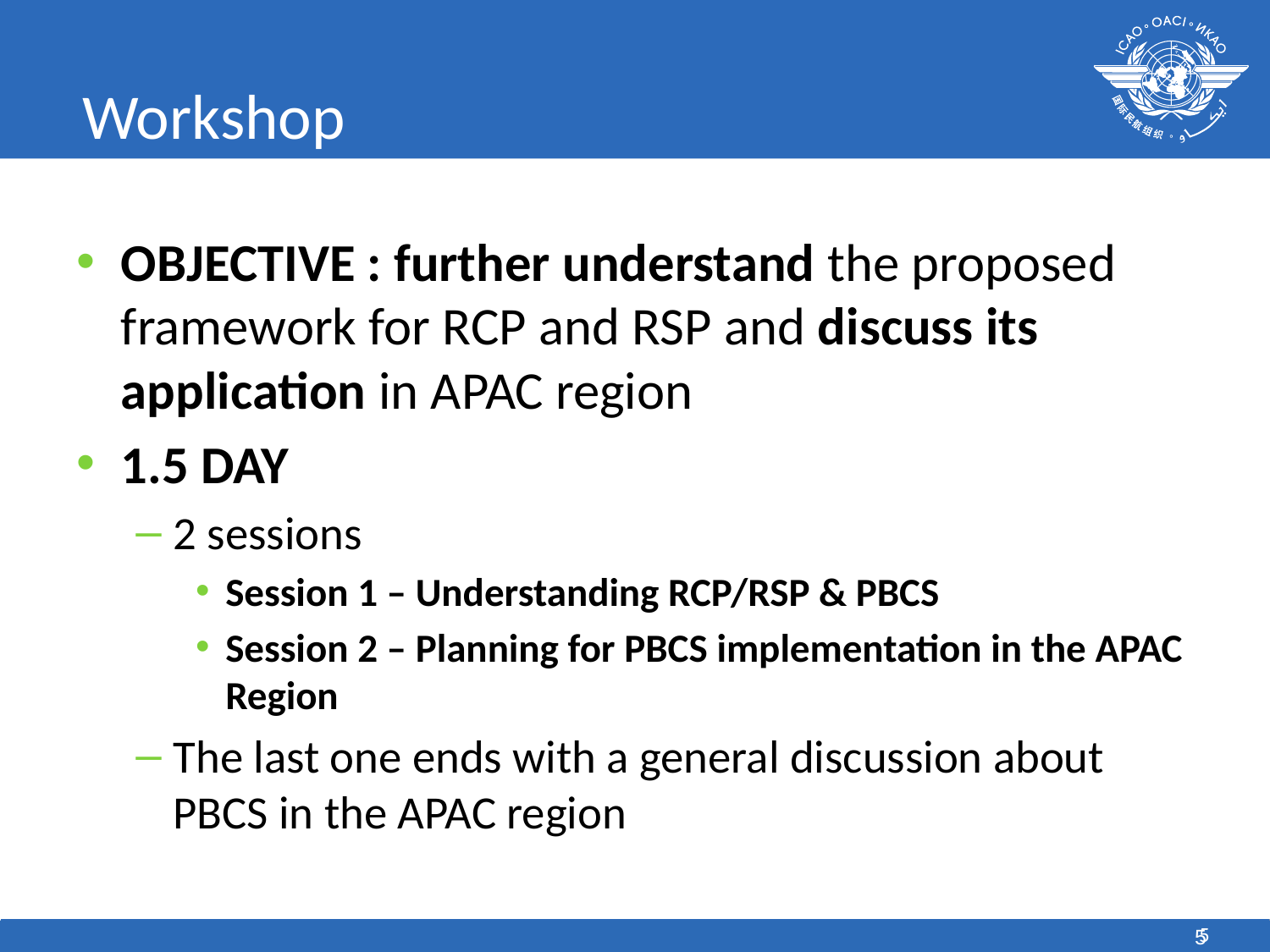

# Workshop
OBJECTIVE : further understand the proposed framework for RCP and RSP and discuss its application in APAC region
1.5 DAY
2 sessions
Session 1 – Understanding RCP/RSP & PBCS
Session 2 – Planning for PBCS implementation in the APAC Region
The last one ends with a general discussion about PBCS in the APAC region

5